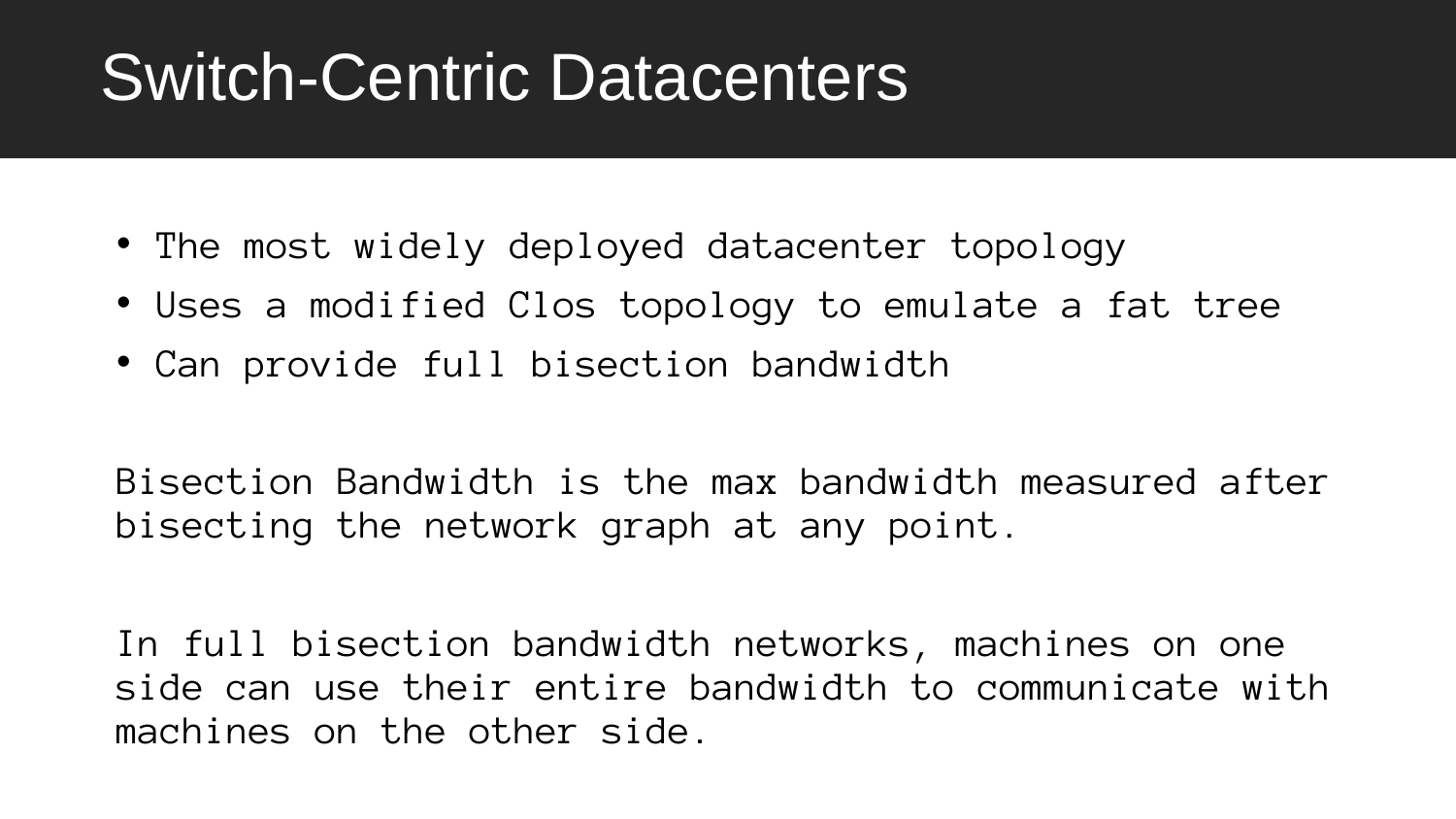

# Switch-Centric Datacenters
The most widely deployed datacenter topology
Uses a modified Clos topology to emulate a fat tree
Can provide full bisection bandwidth

Bisection Bandwidth is the max bandwidth measured after bisecting the network graph at any point.

In full bisection bandwidth networks, machines on one side can use their entire bandwidth to communicate with machines on the other side.